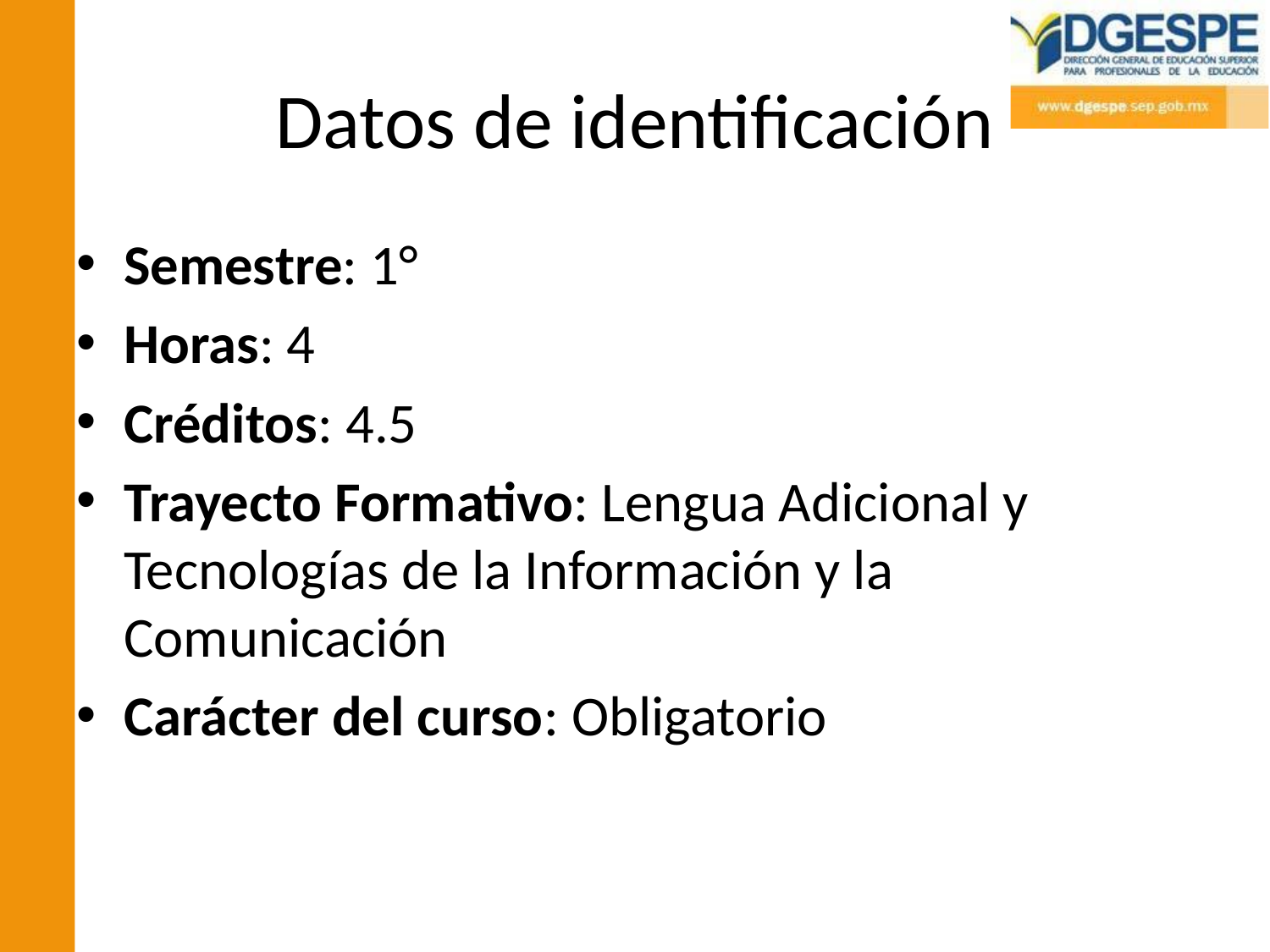

# Datos de identificación
Semestre: 1°
Horas: 4
Créditos: 4.5
Trayecto Formativo: Lengua Adicional y Tecnologías de la Información y la Comunicación
Carácter del curso: Obligatorio